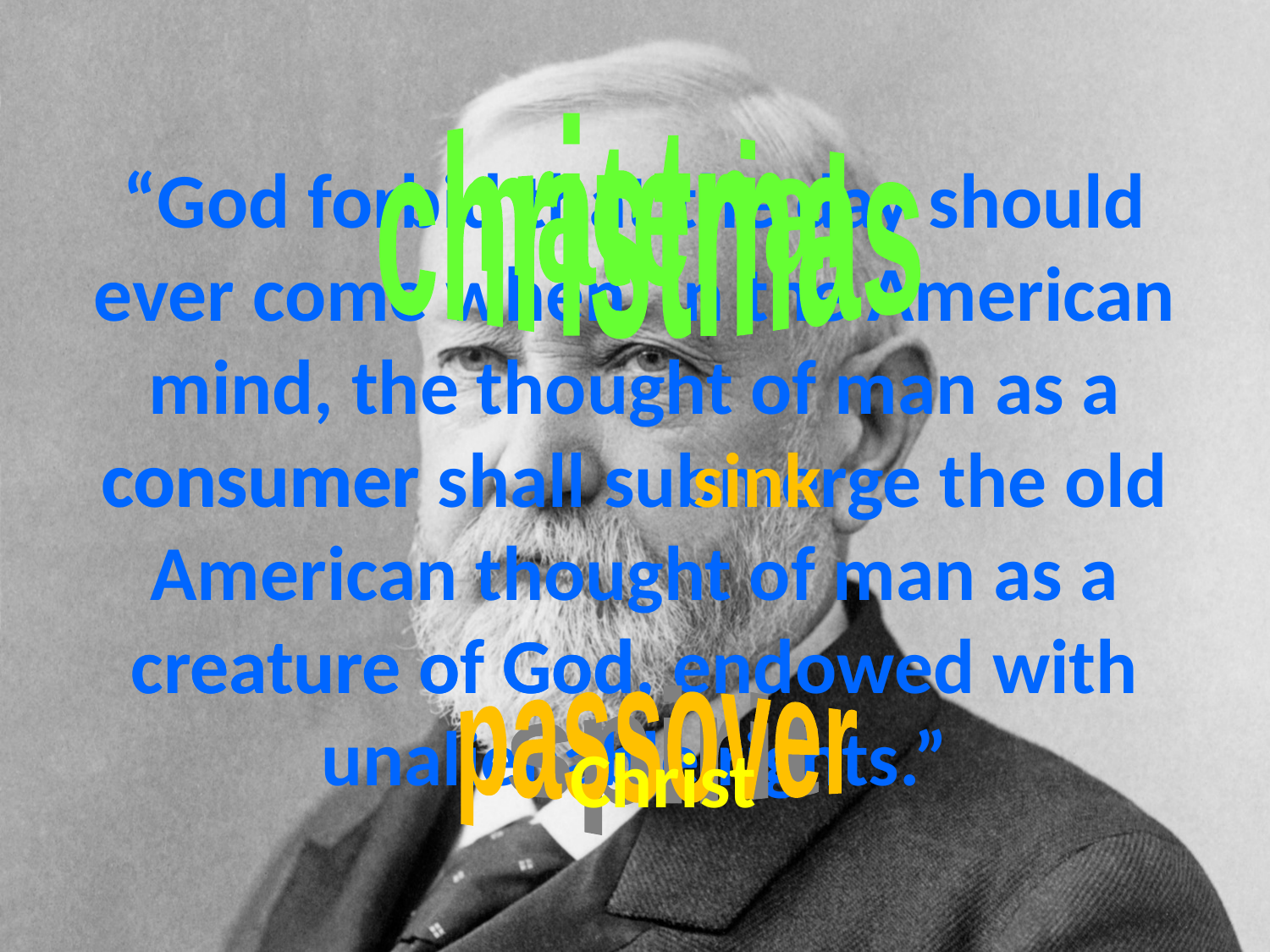

christmas
# “God forbid that the day should ever come when, in the American mind, the thought of man as a consumer shall submerge the old American thought of man as a creature of God, endowed with unalienable rights.”
material
sink
consumer
creature of God
spirit
passover
Christ